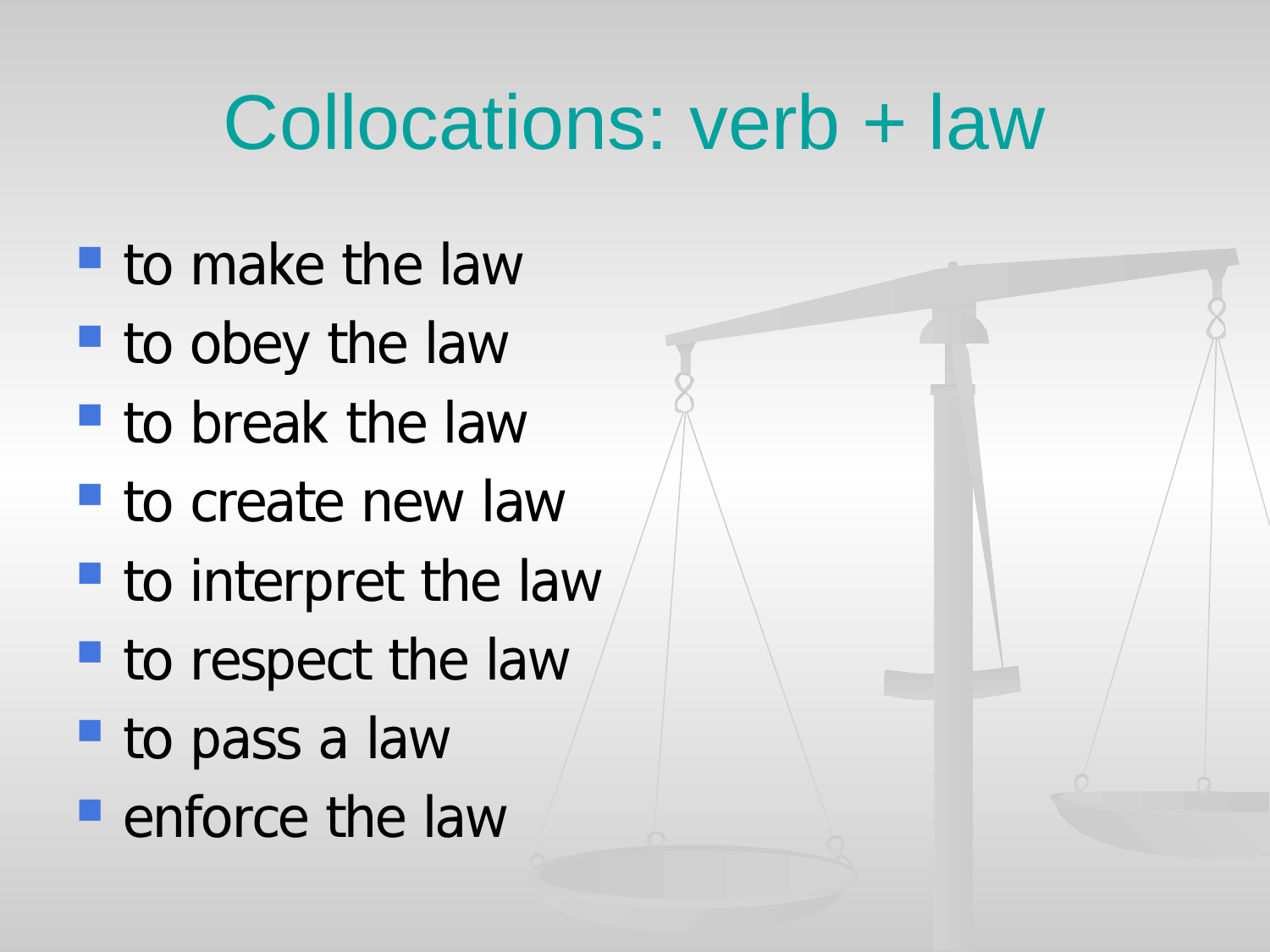

# Collocations: verb + law
to make the law
to obey the law
to break the law
to create new law
to interpret the law
to respect the law
to pass a law
enforce the law